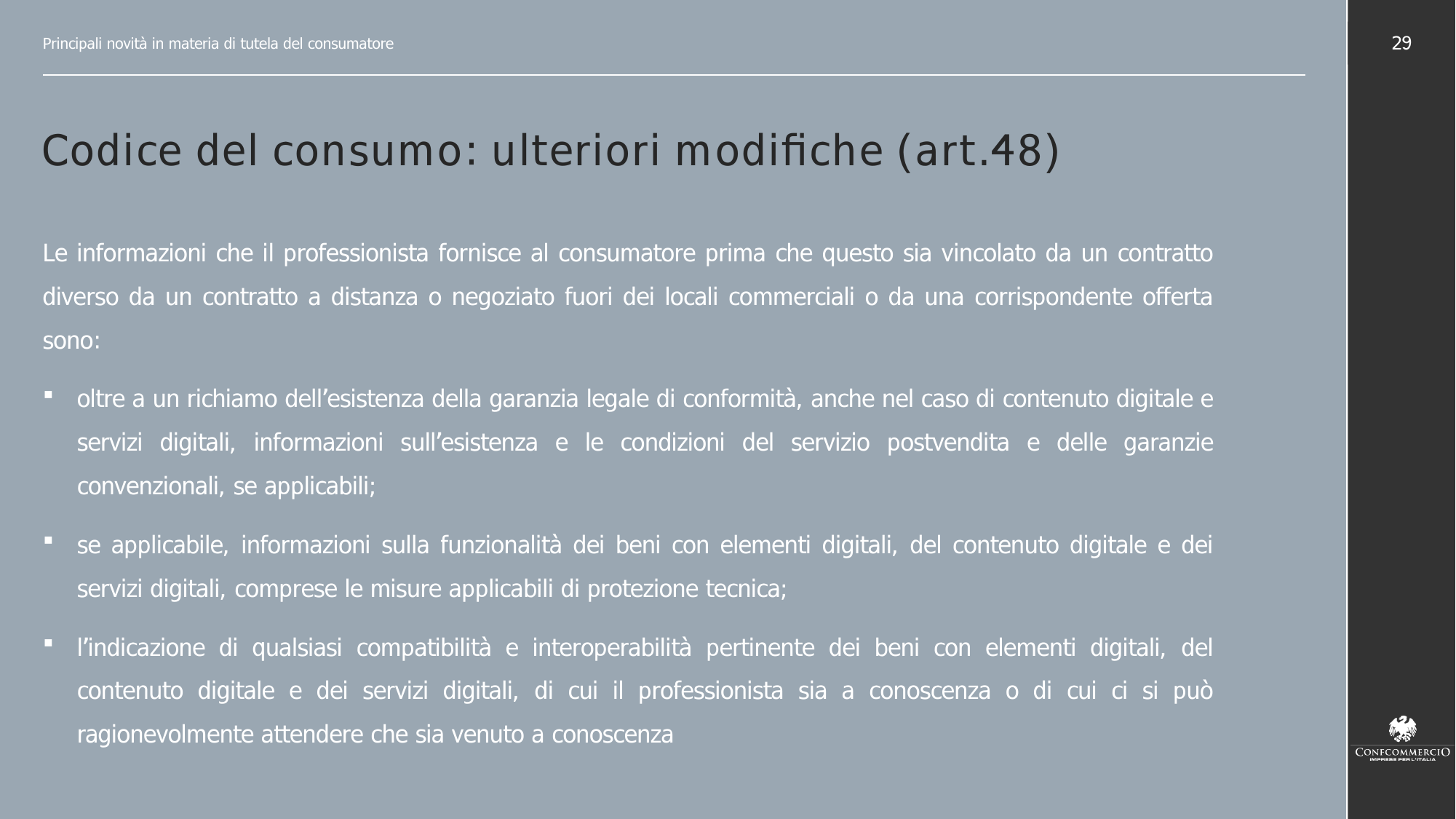

Principali novità in materia di tutela del consumatore
29
# Codice del consumo: ulteriori modifiche (art.48)
Le informazioni che il professionista fornisce al consumatore prima che questo sia vincolato da un contratto diverso da un contratto a distanza o negoziato fuori dei locali commerciali o da una corrispondente offerta sono:
oltre a un richiamo dell’esistenza della garanzia legale di conformità, anche nel caso di contenuto digitale e servizi digitali, informazioni sull’esistenza e le condizioni del servizio postvendita e delle garanzie convenzionali, se applicabili;
se applicabile, informazioni sulla funzionalità dei beni con elementi digitali, del contenuto digitale e dei servizi digitali, comprese le misure applicabili di protezione tecnica;
l’indicazione di qualsiasi compatibilità e interoperabilità pertinente dei beni con elementi digitali, del contenuto digitale e dei servizi digitali, di cui il professionista sia a conoscenza o di cui ci si può ragionevolmente attendere che sia venuto a conoscenza